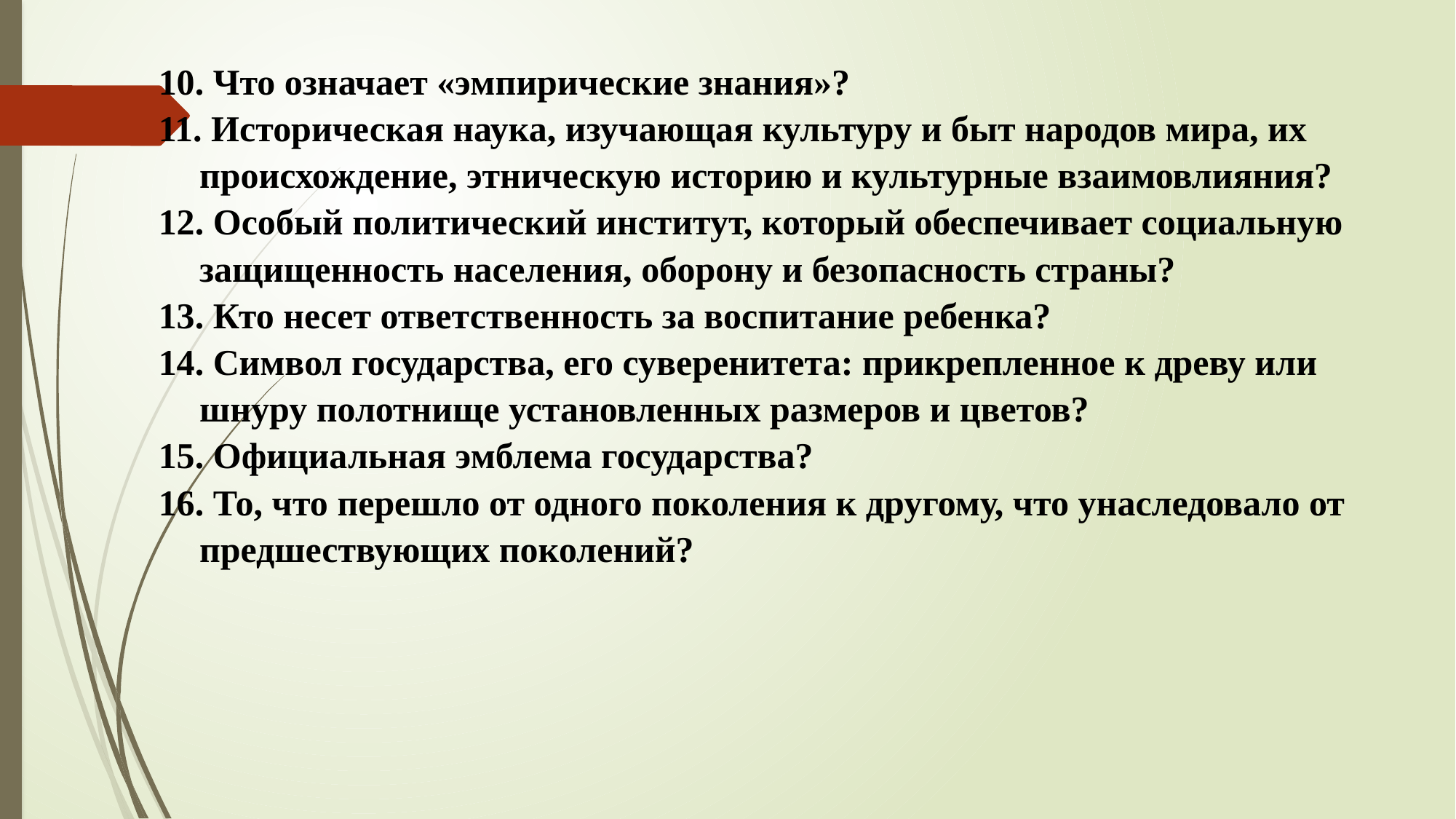

10. Что означает «эмпирические знания»?
11. Историческая наука, изучающая культуру и быт народов мира, их происхождение, этническую историю и культурные взаимовлияния?
12. Особый политический институт, который обеспечивает социальную защищенность населения, оборону и безопасность страны?
13. Кто несет ответственность за воспитание ребенка?
14. Символ государства, его суверенитета: прикрепленное к древу или шнуру полотнище установленных размеров и цветов?
15. Официальная эмблема государства?
16. То, что перешло от одного поколения к другому, что унаследовало от предшествующих поколений?